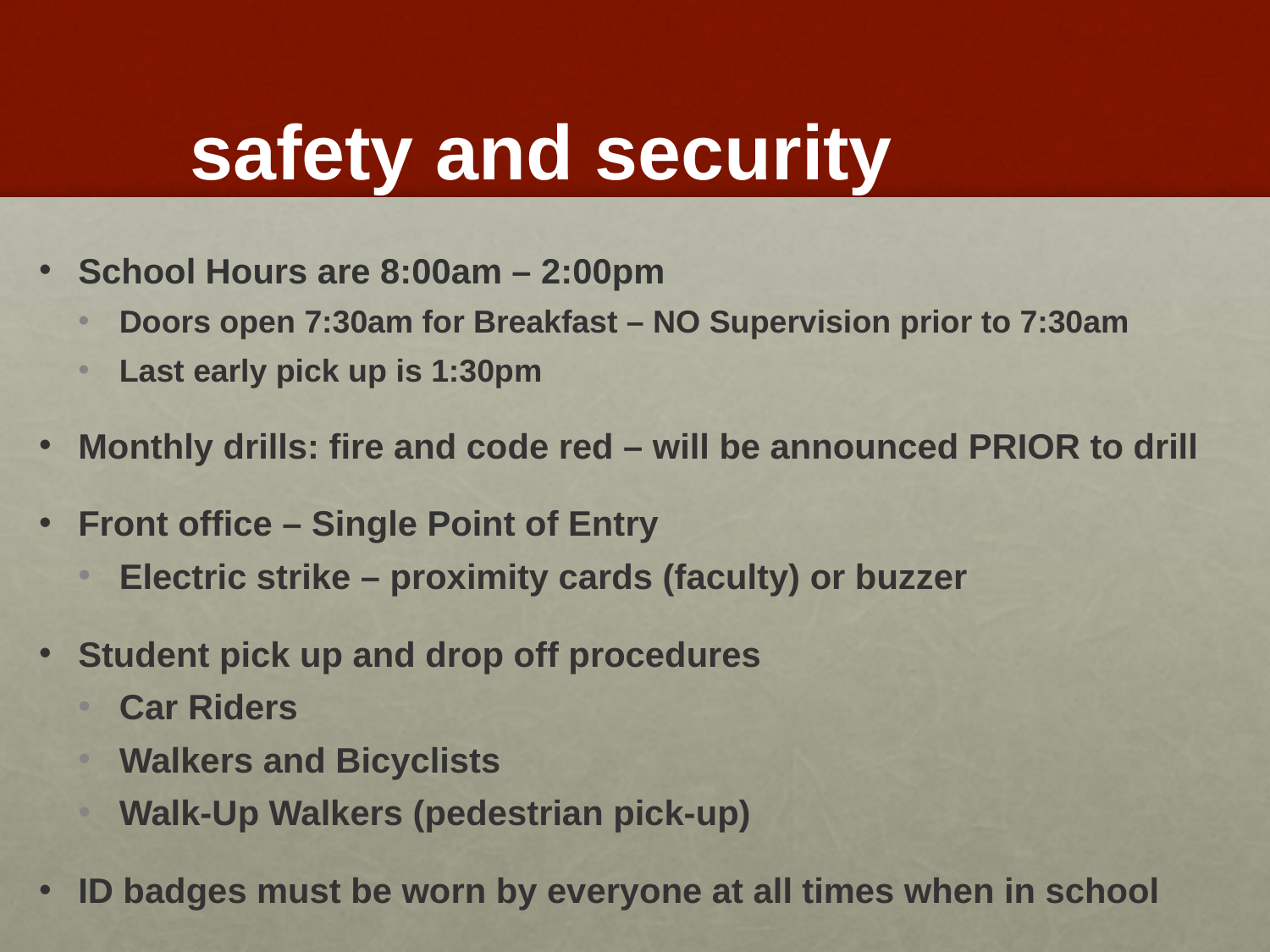

# safety and security
School Hours are 8:00am – 2:00pm
Doors open 7:30am for Breakfast – NO Supervision prior to 7:30am
Last early pick up is 1:30pm
Monthly drills: fire and code red – will be announced PRIOR to drill
Front office – Single Point of Entry
Electric strike – proximity cards (faculty) or buzzer
Student pick up and drop off procedures
Car Riders
Walkers and Bicyclists
Walk-Up Walkers (pedestrian pick-up)
ID badges must be worn by everyone at all times when in school